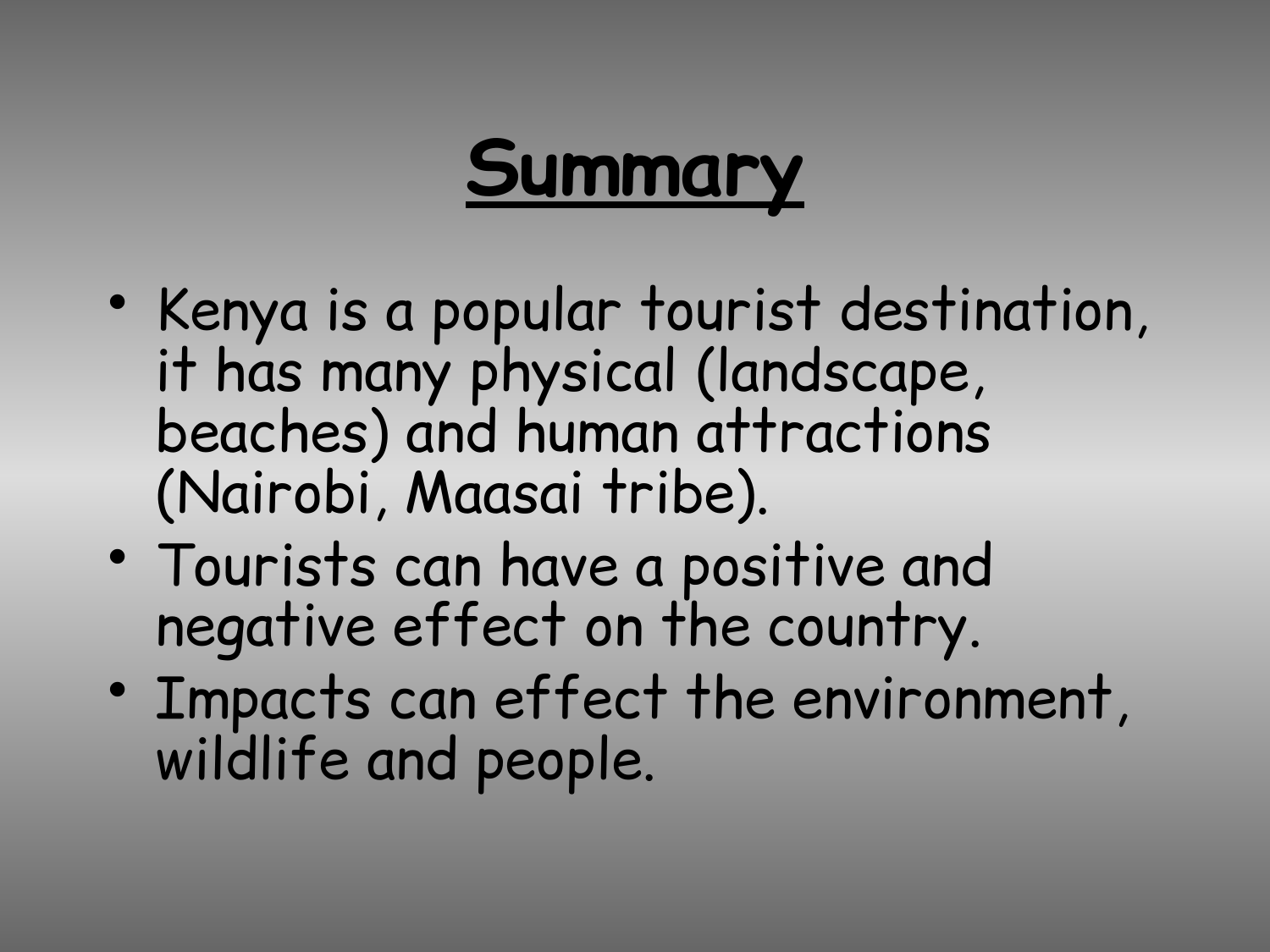

# Summary
Kenya is a popular tourist destination, it has many physical (landscape, beaches) and human attractions (Nairobi, Maasai tribe).
Tourists can have a positive and negative effect on the country.
Impacts can effect the environment, wildlife and people.